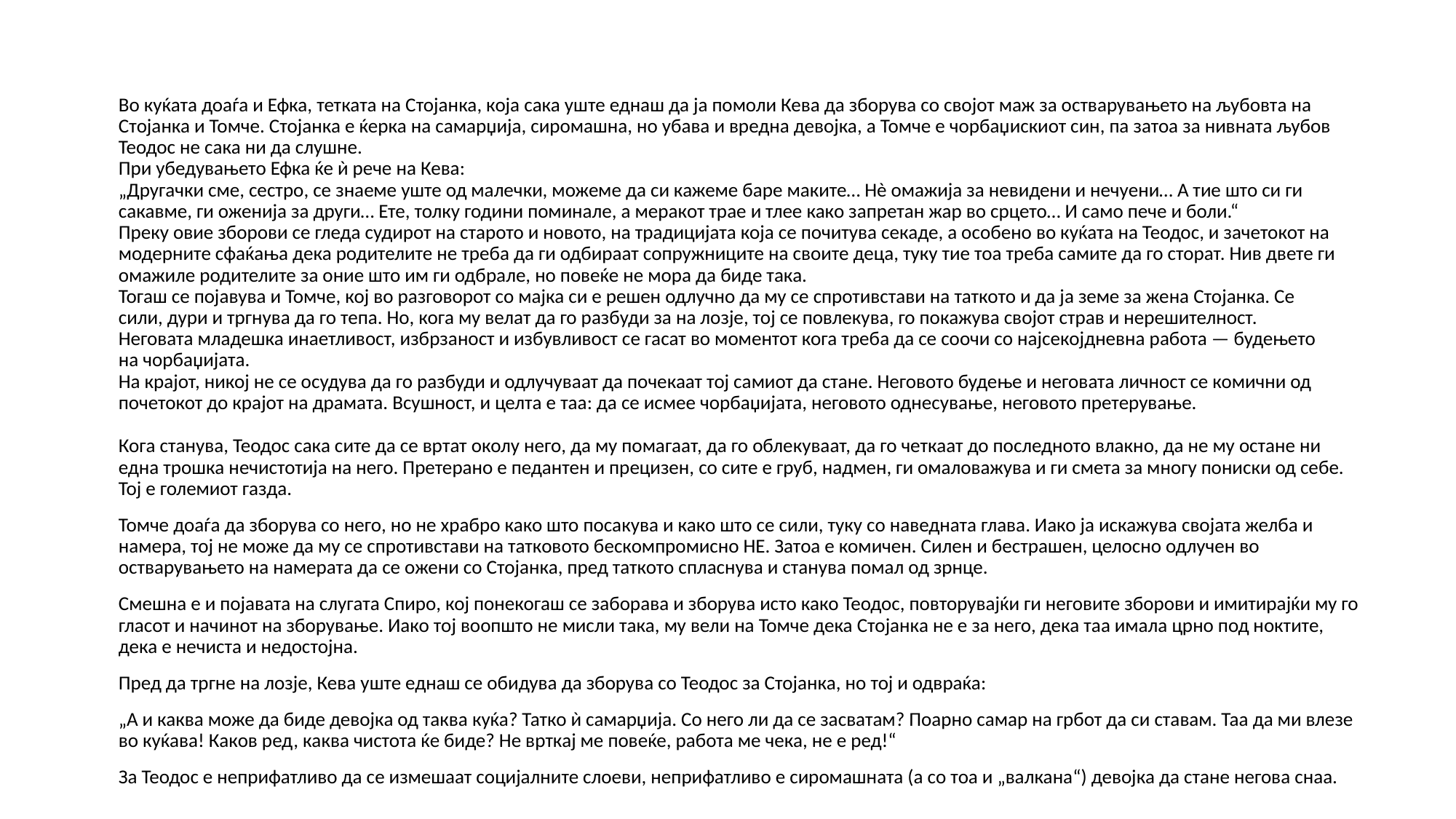

# Во куќата доаѓа и Ефка, тетката на Стојанка, која сака уште еднаш да ја помоли Кева да зборува со својот маж за остварувањето на љубовта на Стојанка и Томче. Стојанка е ќерка на самарџија, сиромашна, но убава и вредна девојка, а Томче е чорбаџискиот син, па затоа за нивната љубов Теодос не сака ни да слушне. При убедувањето Ефка ќе ѝ рече на Кева: „Другачки сме, сестро, се знаеме уште од малечки, можеме да си кажеме баре маките… Нѐ омажија за невидени и нечуени… А тие што си ги сакавме, ги оженија за други… Ете, толку години поминале, а меракот трае и тлее како запретан жар во срцето… И само пече и боли.“ Преку овие зборови се гледа судирот на старото и новото, на традицијата која се почитува секаде, а особено во куќата на Теодос, и зачетокот на модерните сфаќања дека родителите не треба да ги одбираат сопружниците на своите деца, туку тие тоа треба самите да го сторат. Нив двете ги омажиле родителите за оние што им ги одбрале, но повеќе не мора да биде така. Тогаш се појавува и Томче, кој во разговорот со мајка си е решен одлучно да му се спротивстави на таткото и да ја земе за жена Стојанка. Се сили, дури и тргнува да го тепа. Но, кога му велат да го разбуди за на лозје, тој се повлекува, го покажува својот страв и нерешителност. Неговата младешка инаетливост, избрзаност и избувливост се гасат во моментот кога треба да се соочи со најсекојдневна работа — будењето на чорбаџијата. На крајот, никој не се осудува да го разбуди и одлучуваат да почекаат тој самиот да стане. Неговото будење и неговата личност се комични од почетокот до крајот на драмата. Всушност, и целта е таа: да се исмее чорбаџијата, неговото однесување, неговото претерување.
Кога станува, Теодос сака сите да се вртат околу него, да му помагаат, да го облекуваат, да го четкаат до последното влакно, да не му остане ни една трошка нечистотија на него. Претерано е педантен и прецизен, со сите е груб, надмен, ги омаловажува и ги смета за многу пониски од себе. Тој е големиот газда.
Томче доаѓа да зборува со него, но не храбро како што посакува и како што се сили, туку со наведната глава. Иако ја искажува својата желба и намера, тој не може да му се спротивстави на татковото бескомпромисно НЕ. Затоа е комичен. Силен и бестрашен, целосно одлучен во остварувањето на намерата да се ожени со Стојанка, пред таткото спласнува и станува помал од зрнце.
Смешна е и појавата на слугата Спиро, кој понекогаш се заборава и зборува исто како Теодос, повторувајќи ги неговите зборови и имитирајќи му го гласот и начинот на зборување. Иако тој воопшто не мисли така, му вели на Томче дека Стојанка не е за него, дека таа имала црно под ноктите, дека е нечиста и недостојна.
Пред да тргне на лозје, Кева уште еднаш се обидува да зборува со Теодос за Стојанка, но тој и одвраќа:
„А и каква може да биде девојка од таква куќа? Татко ѝ самарџија. Со него ли да се засватам? Поарно самар на грбот да си ставам. Таа да ми влезе во куќава! Каков ред, каква чистота ќе биде? Не врткај ме повеќе, работа ме чека, не е ред!“
За Теодос е неприфатливо да се измешаат социјалните слоеви, неприфатливо е сиромашната (а со тоа и „валкана“) девојка да стане негова снаа.